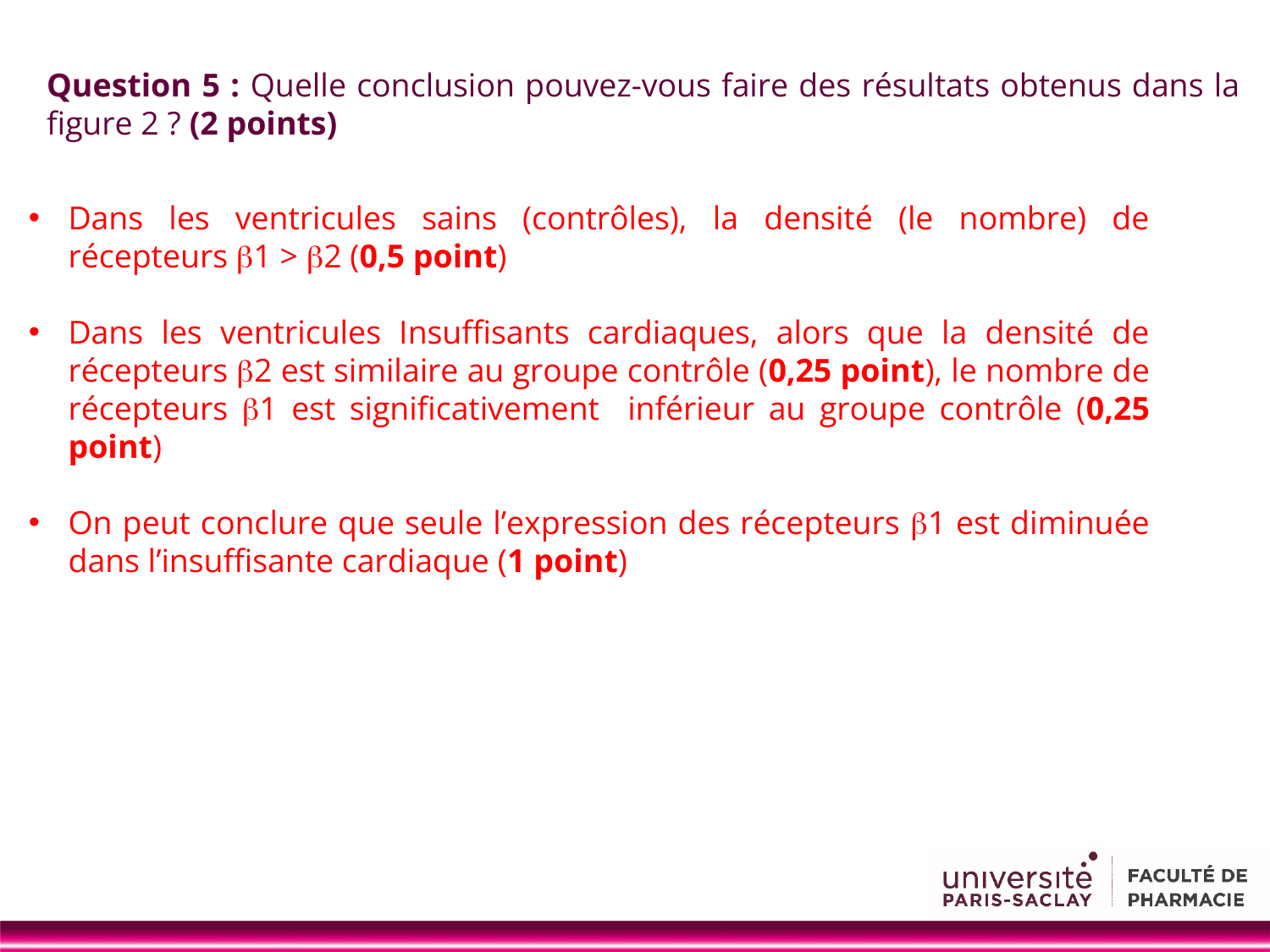

Question 5 : Quelle conclusion pouvez-vous faire des résultats obtenus dans la figure 2 ? (2 points)

Dans les ventricules sains (contrôles), la densité (le nombre) de récepteurs β1 > β2 (0,5 point)

Dans les ventricules Insuffisants cardiaques, alors que la densité de récepteurs β2 est similaire au groupe contrôle (0,25 point), le nombre de récepteurs β1 est significativement  inférieur au groupe contrôle (0,25 point)

On peut conclure que seule l’expression des récepteurs β1 est diminuée dans l’insuffisante cardiaque (1 point)